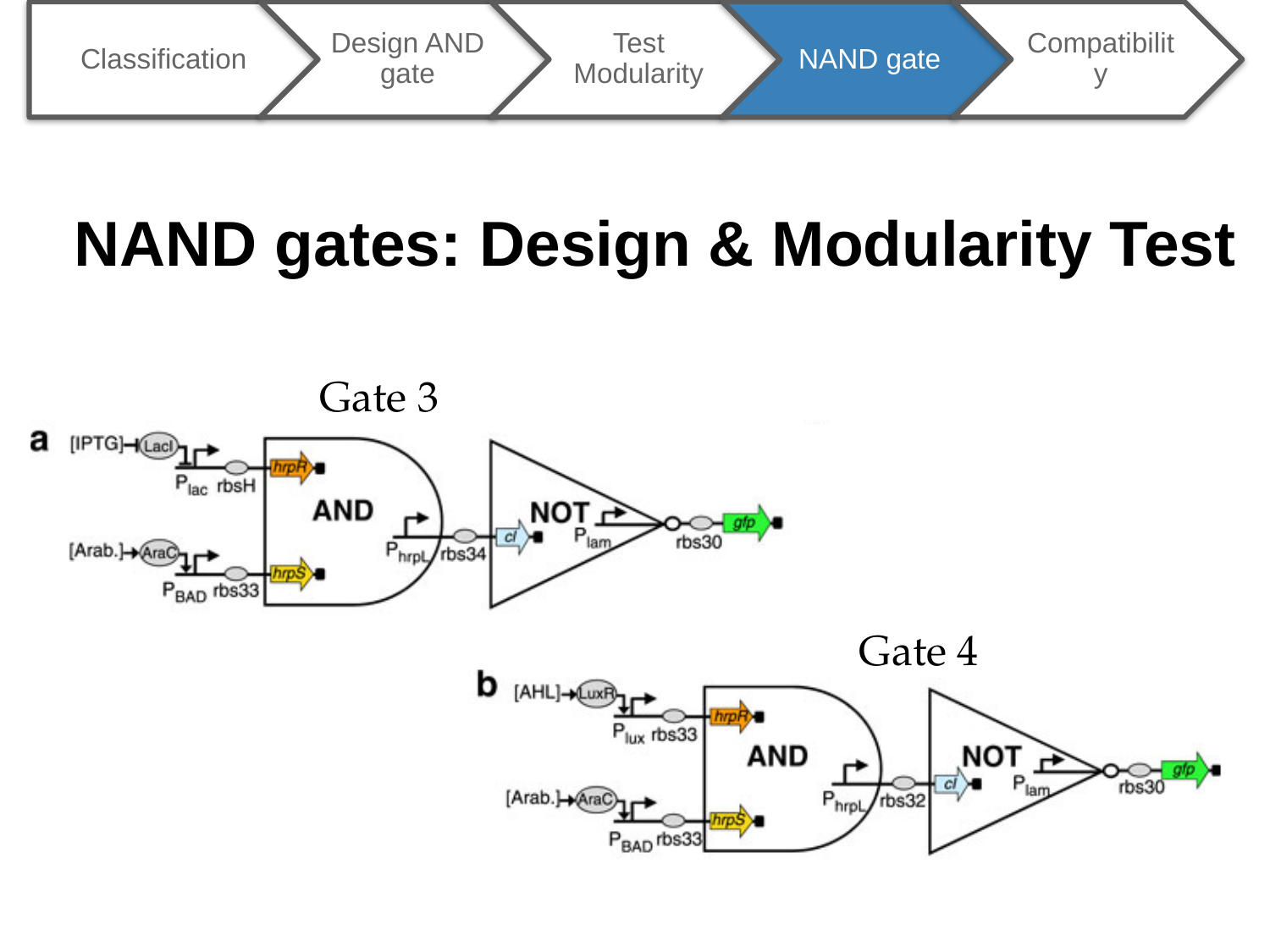

Classification
Design AND gate
Test Modularity
NAND gate
Compatibility
# NAND gates: Design & Modularity Test
Gate 3

Gate 4